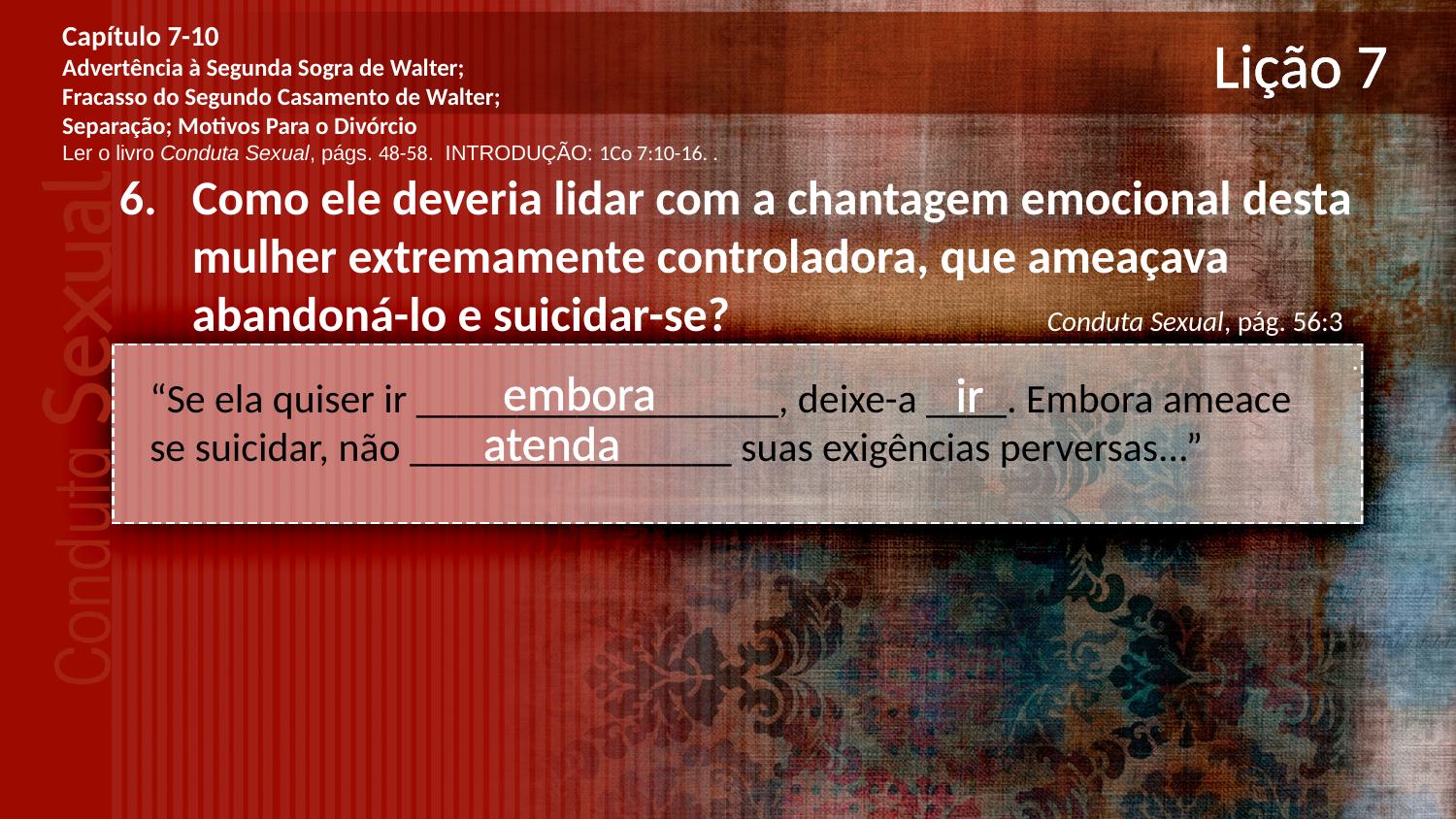

Capítulo 7-10
Advertência à Segunda Sogra de Walter;
Fracasso do Segundo Casamento de Walter;
Separação; Motivos Para o Divórcio
Ler o livro Conduta Sexual, págs. 48-58.  INTRODUÇÃO: 1Co 7:10-16. .
# Lição 7
Como ele deveria lidar com a chantagem emocional desta mulher extremamente controladora, que ameaçava abandoná-lo e suicidar-se?                             Conduta Sexual, pág. 56:3
.
embora
ir
“Se ela quiser ir __________________, deixe-a ____. Embora ameace se suicidar, não ________________ suas exigências perversas...”
atenda